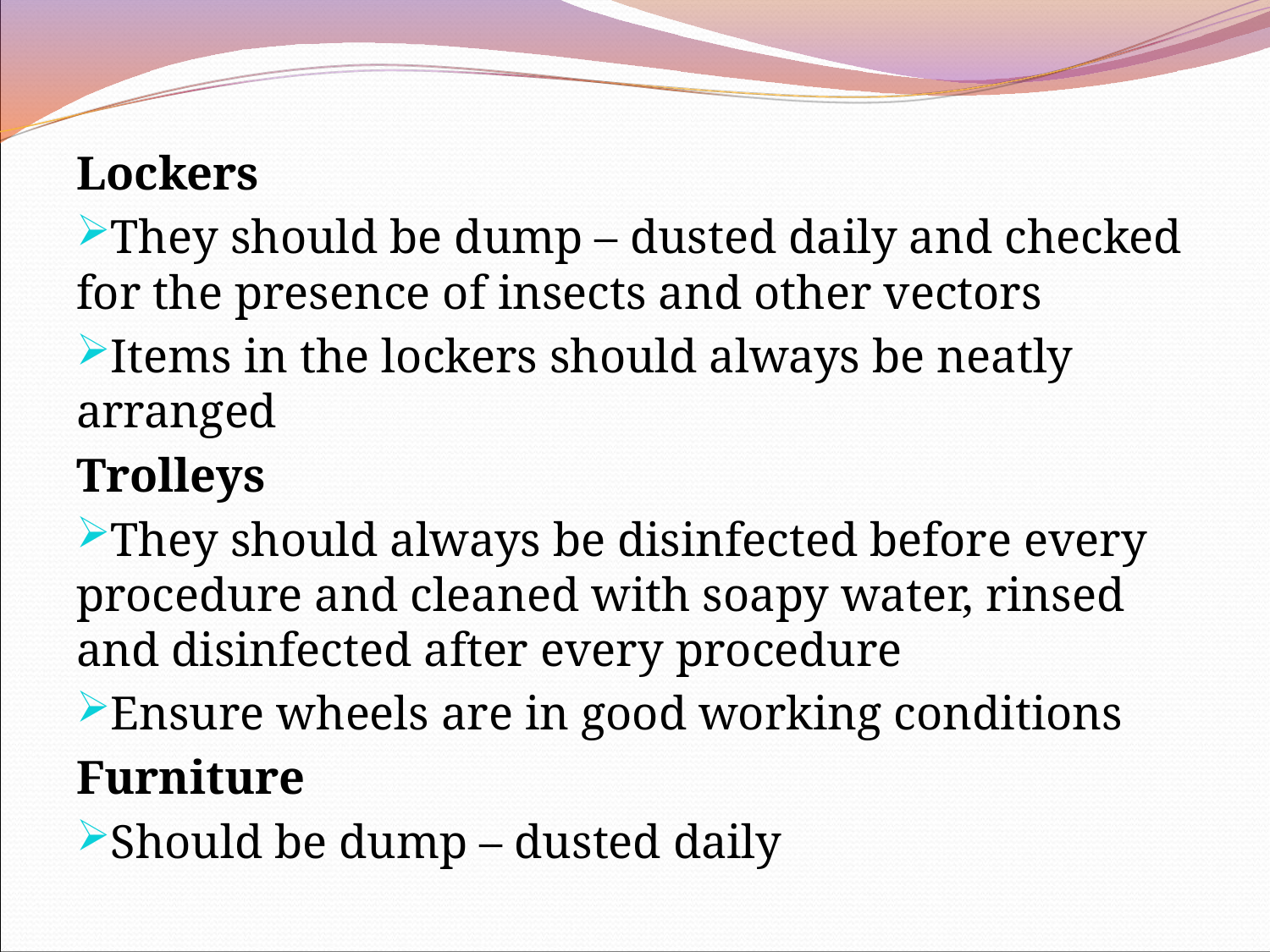

Lockers
They should be dump – dusted daily and checked for the presence of insects and other vectors
Items in the lockers should always be neatly arranged
Trolleys
They should always be disinfected before every procedure and cleaned with soapy water, rinsed and disinfected after every procedure
Ensure wheels are in good working conditions
Furniture
Should be dump – dusted daily